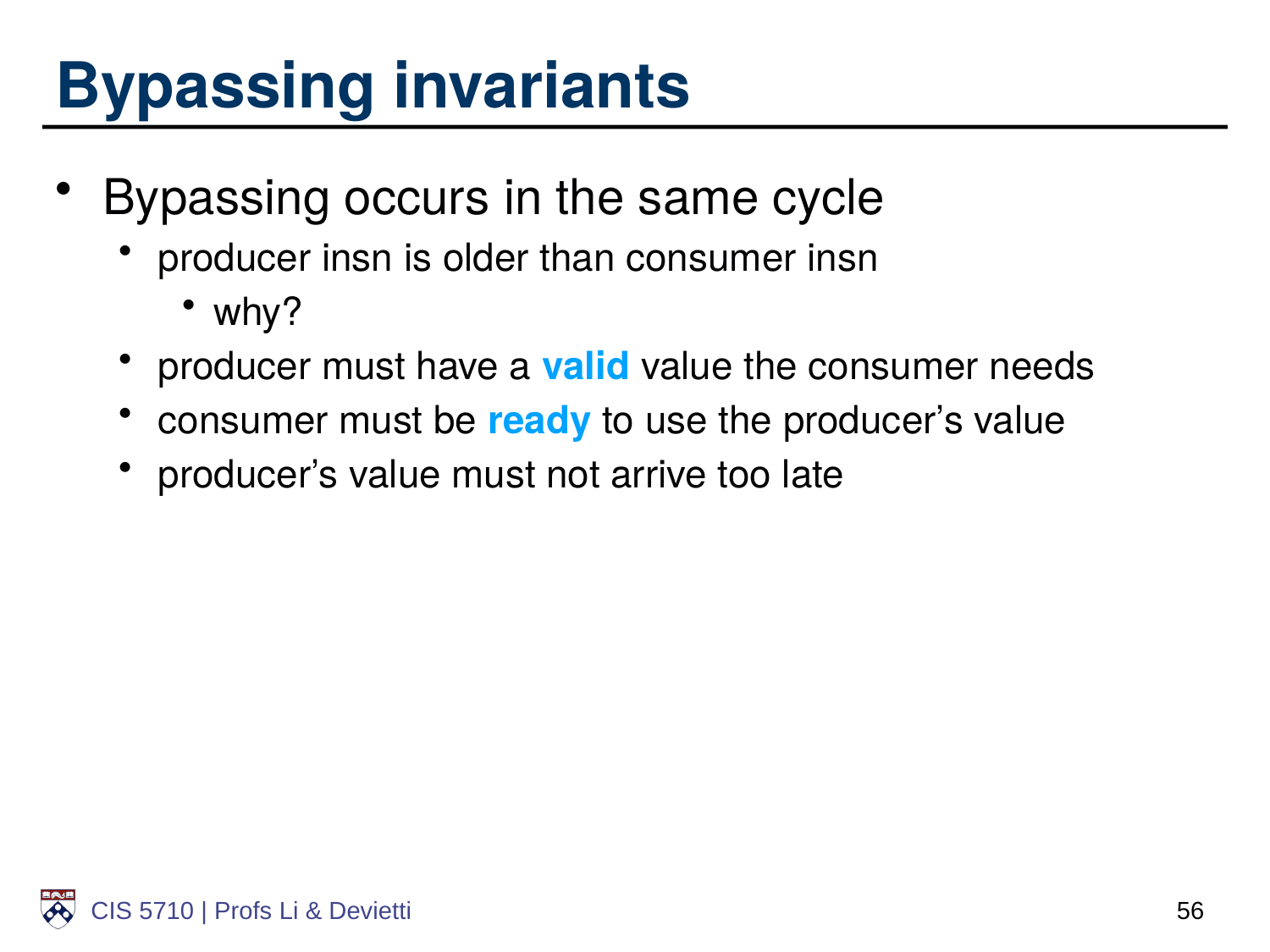

# Bypassing invariants
Bypassing occurs in the same cycle
producer insn is older than consumer insn
why?
producer must have a valid value the consumer needs
consumer must be ready to use the producer’s value
producer’s value must not arrive too late
56